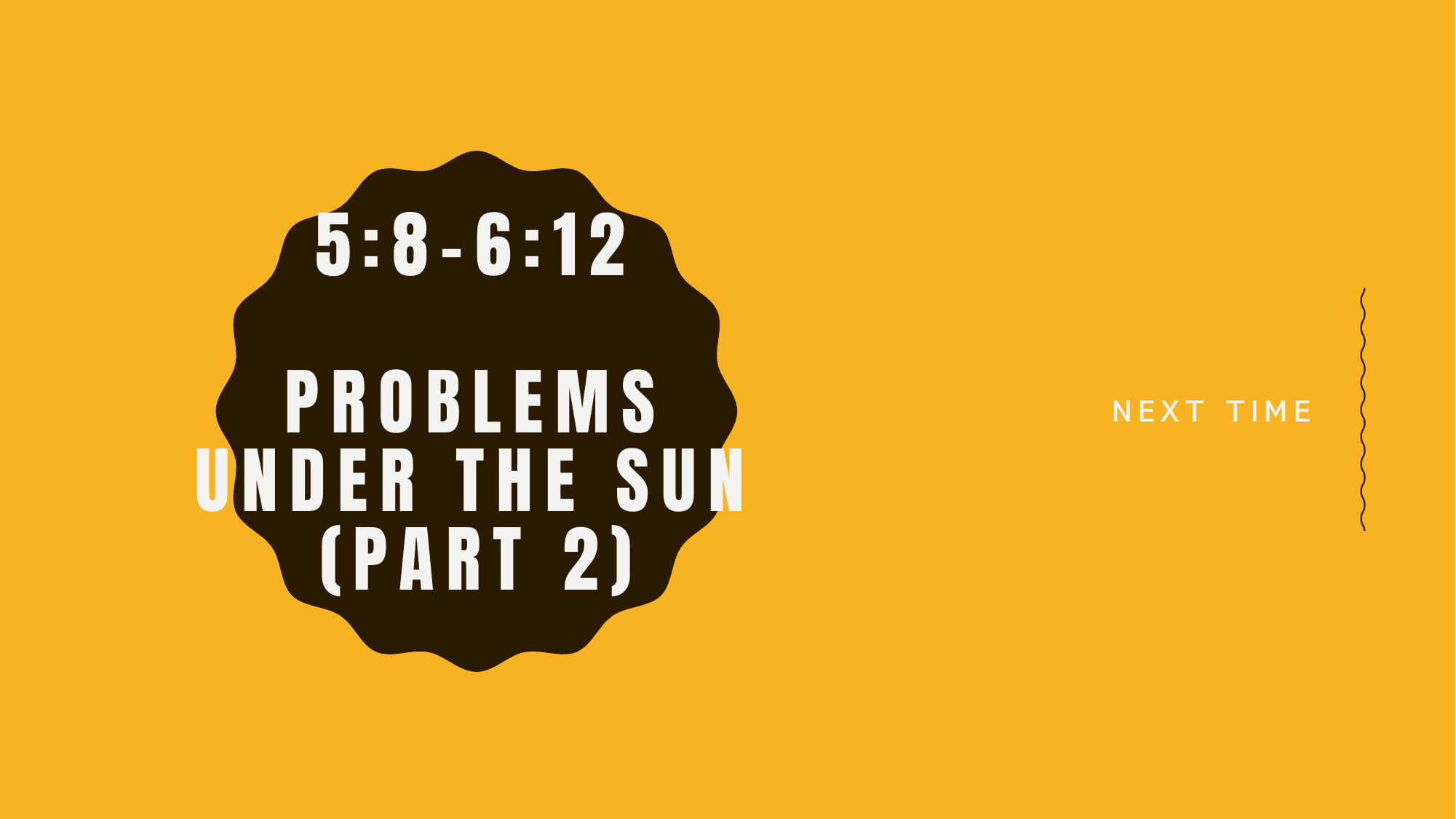

# 5:8-6:12 Problems Under the Sun (part 2)
Next time